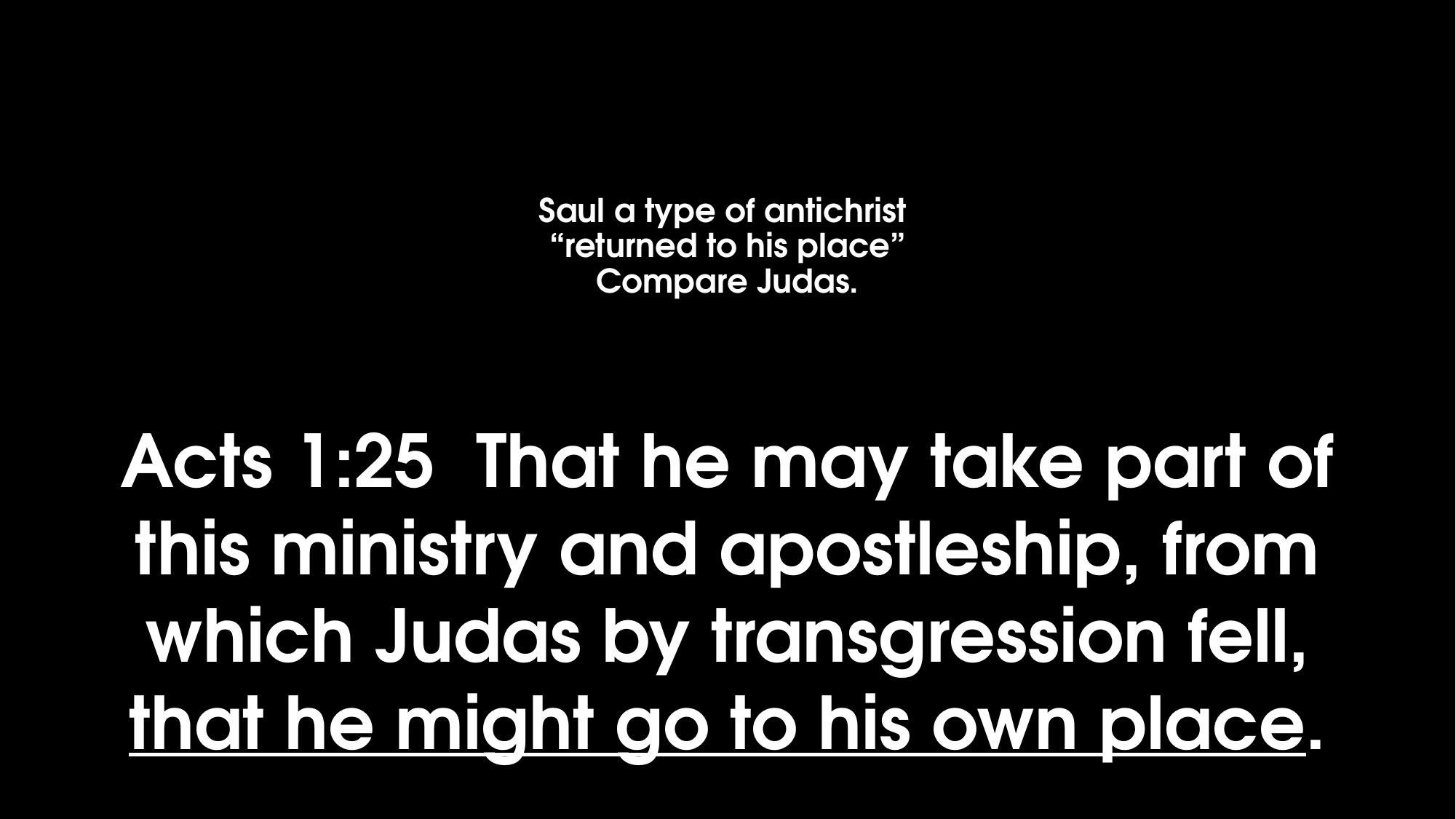

# Saul a type of antichrist “returned to his place” Compare Judas.
Acts 1:25  That he may take part of this ministry and apostleship, from which Judas by transgression fell, that he might go to his own place.